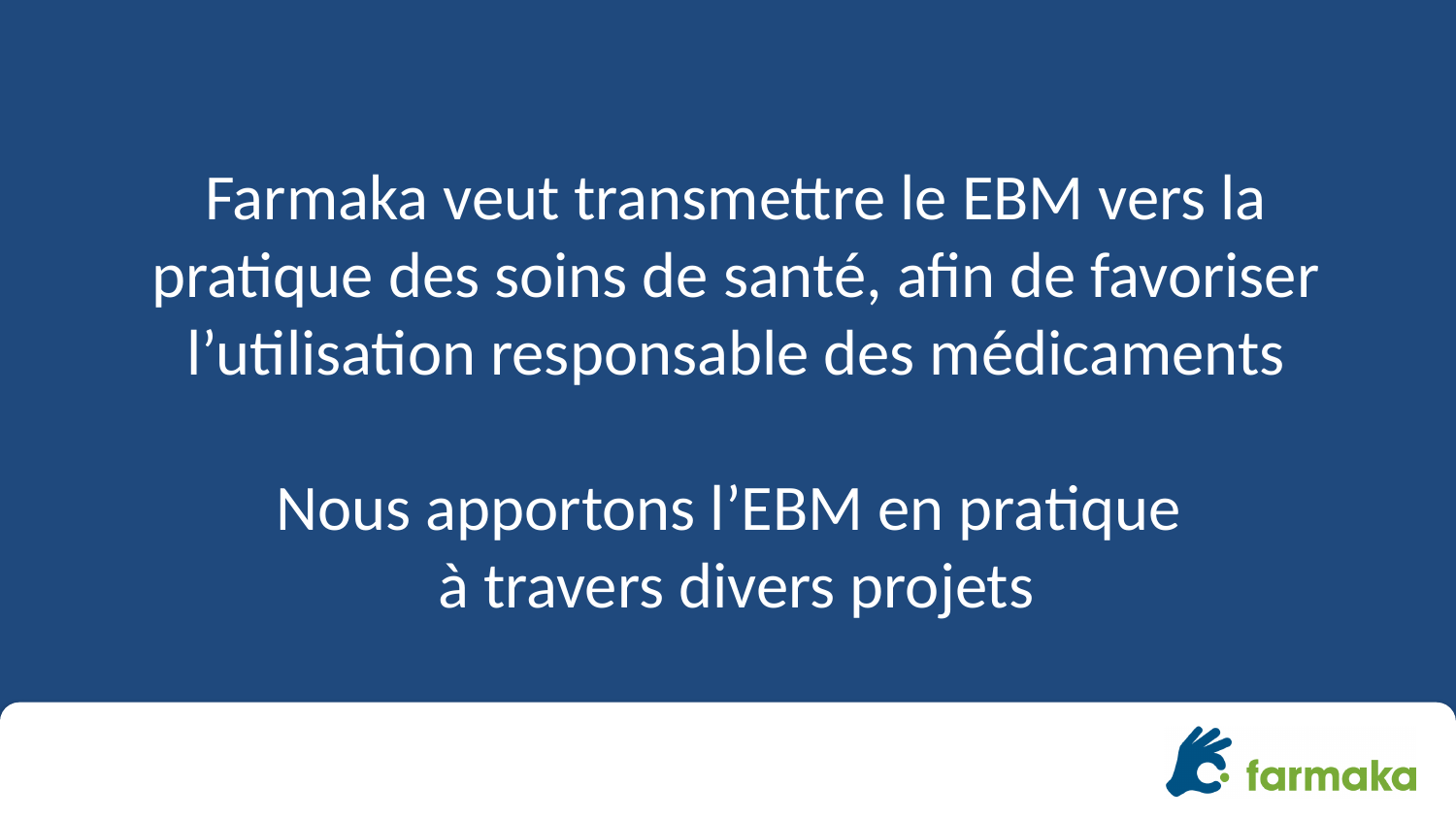

Farmaka veut transmettre le EBM vers la pratique des soins de santé, afin de favoriser l’utilisation responsable des médicaments

Nous apportons l’EBM en pratique
à travers divers projets